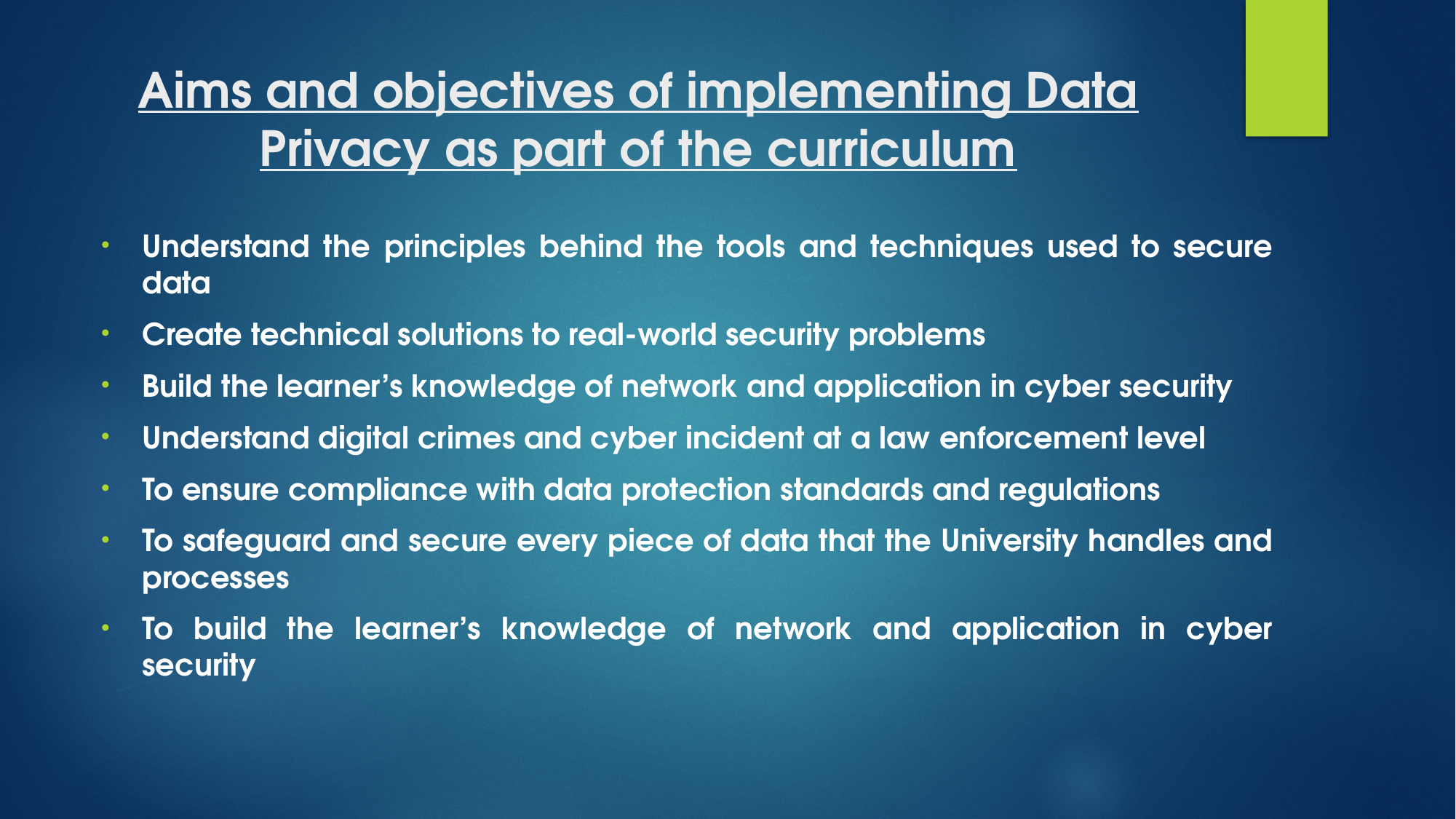

# Aims and objectives of implementing Data Privacy as part of the curriculum
Understand the principles behind the tools and techniques used to secure data
Create technical solutions to real-world security problems
Build the learner’s knowledge of network and application in cyber security
Understand digital crimes and cyber incident at a law enforcement level
To ensure compliance with data protection standards and regulations
To safeguard and secure every piece of data that the University handles and processes
To build the learner’s knowledge of network and application in cyber security